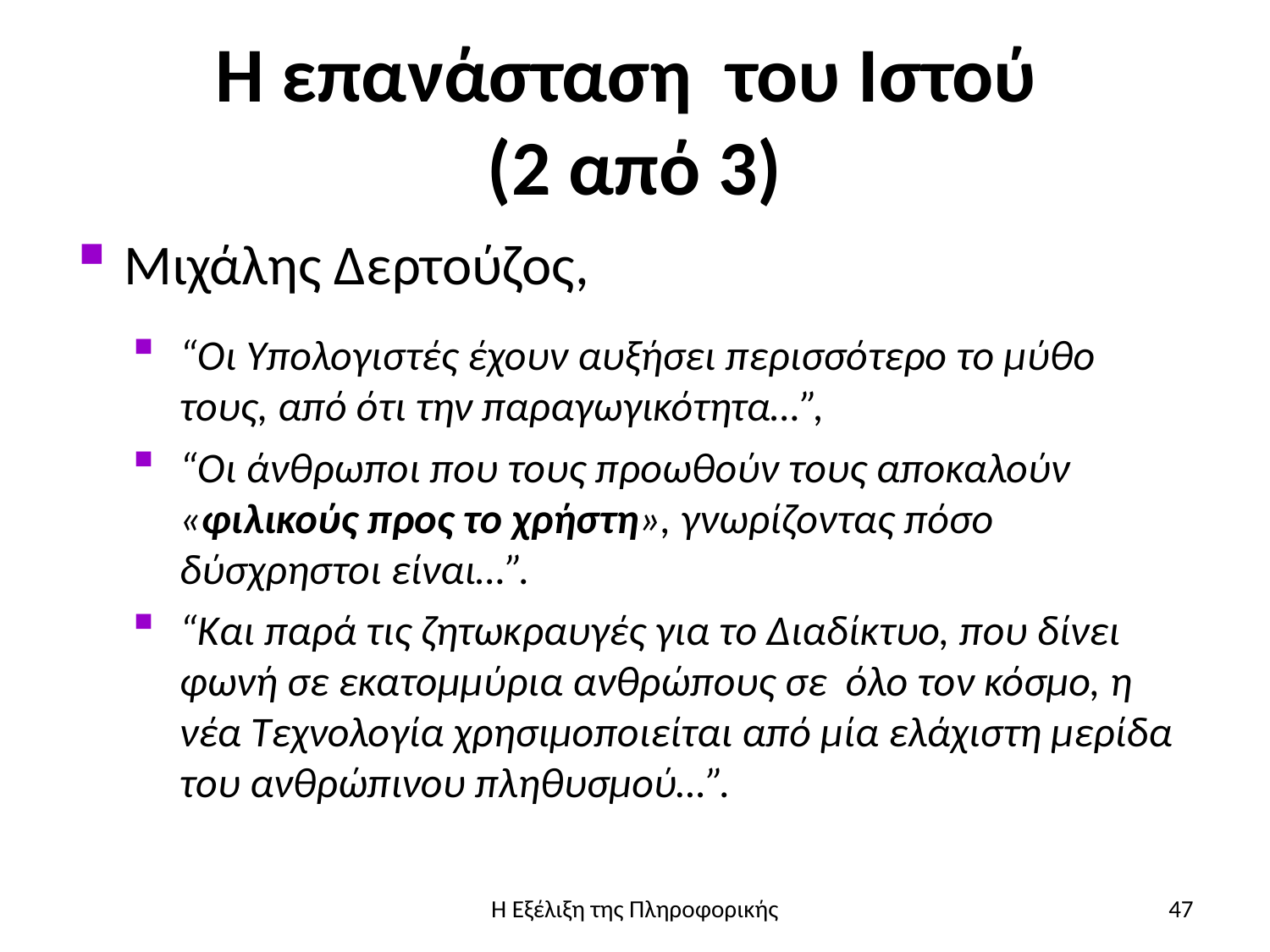

# Η επανάσταση  του Ιστού (2 από 3)
Μιχάλης Δερτούζος,
“Οι Υπολογιστές έχουν αυξήσει περισσότερο το μύθο τους, από ότι την παραγωγικότητα…”,
“Οι άνθρωποι που τους προωθούν τους αποκαλούν «φιλικούς προς το χρήστη», γνωρίζοντας πόσο δύσχρηστοι είναι…”.
“Και παρά τις ζητωκραυγές για το Διαδίκτυο, που δίνει φωνή σε εκατομμύρια ανθρώπους σε  όλο τον κόσμο, η νέα Τεχνολογία χρησιμοποιείται από μία ελάχιστη μερίδα του ανθρώπινου πληθυσμού…”.

Η Εξέλιξη της Πληροφορικής
47